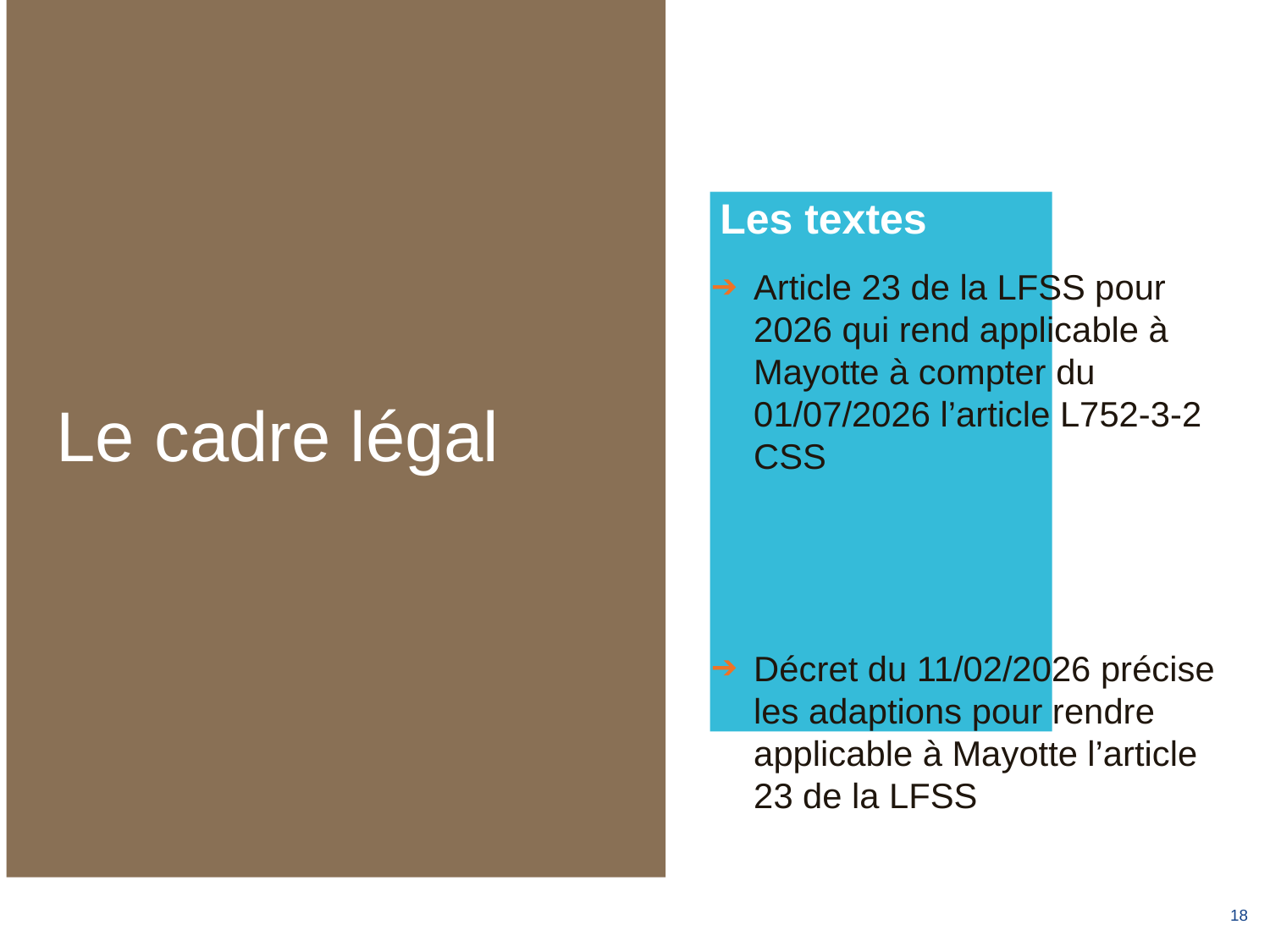

# Le cadre légal
Les textes
Article 23 de la LFSS pour 2026 qui rend applicable à Mayotte à compter du 01/07/2026 l’article L752-3-2 CSS

Décret du 11/02/2026 précise les adaptions pour rendre applicable à Mayotte l’article 23 de la LFSS
18